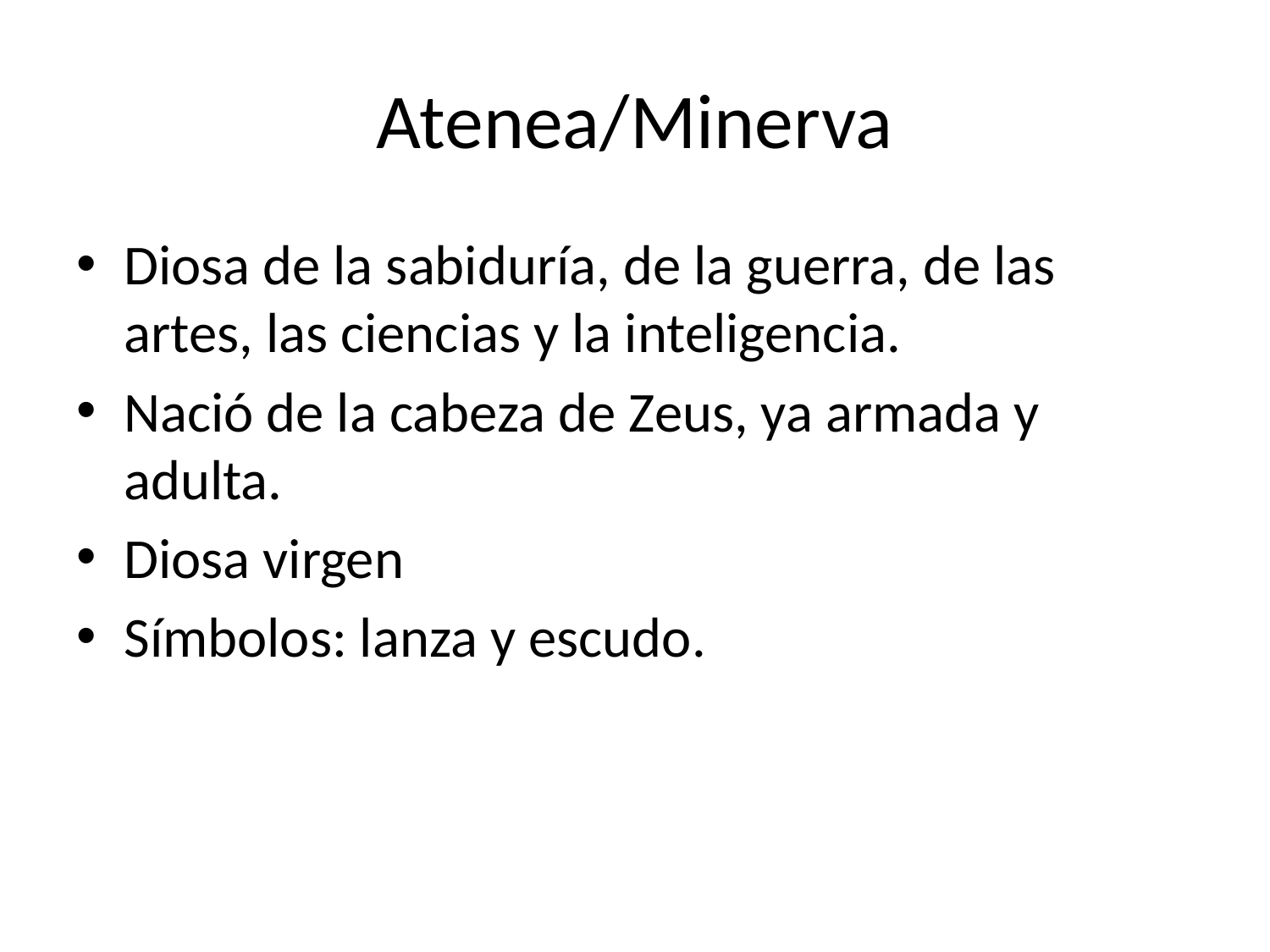

# Atenea/Minerva
Diosa de la sabiduría, de la guerra, de las artes, las ciencias y la inteligencia.
Nació de la cabeza de Zeus, ya armada y adulta.
Diosa virgen
Símbolos: lanza y escudo.